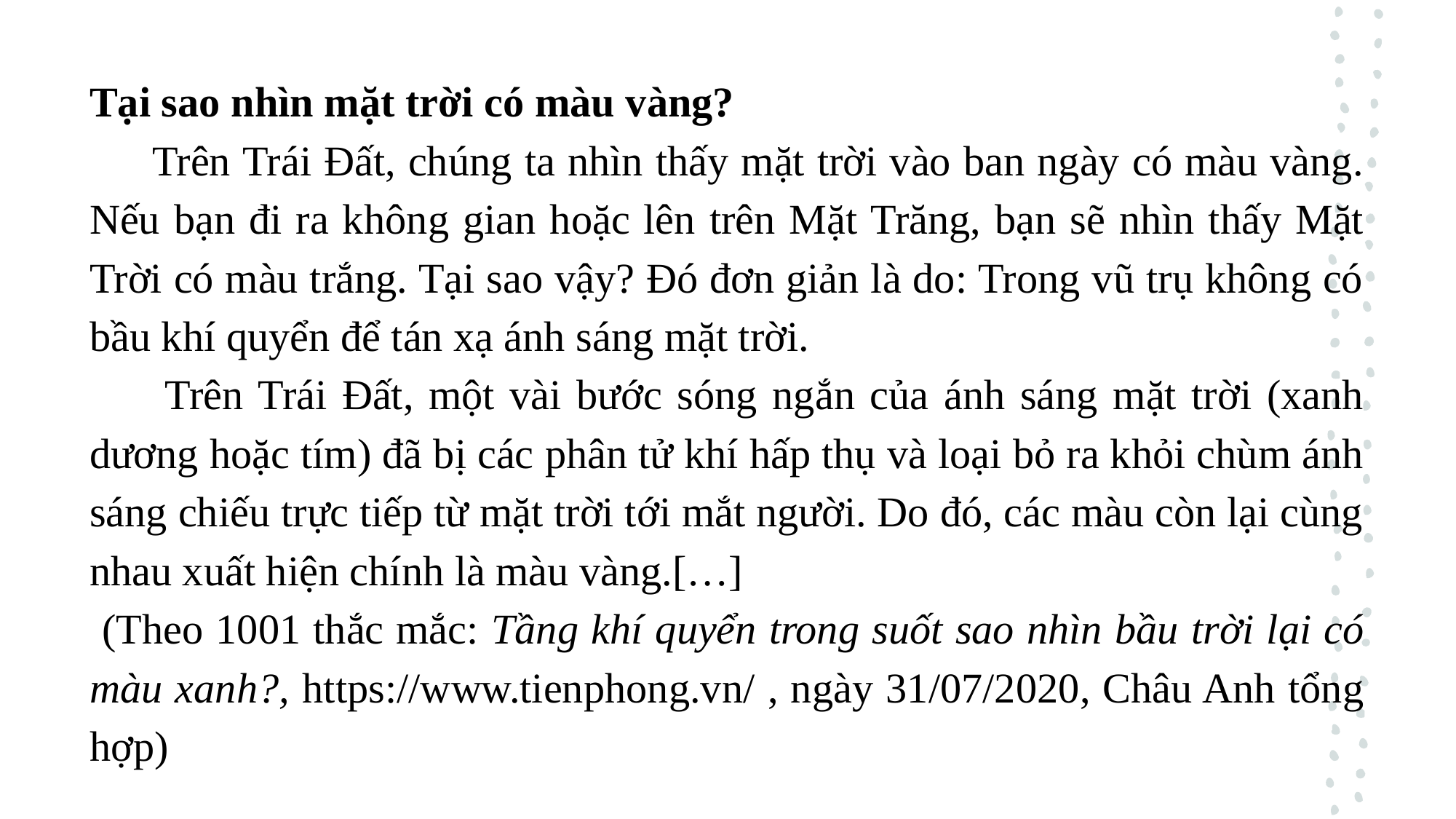

Tại sao nhìn mặt trời có màu vàng?
     Trên Trái Đất, chúng ta nhìn thấy mặt trời vào ban ngày có màu vàng. Nếu bạn đi ra không gian hoặc lên trên Mặt Trăng, bạn sẽ nhìn thấy Mặt Trời có màu trắng. Tại sao vậy? Đó đơn giản là do: Trong vũ trụ không có bầu khí quyển để tán xạ ánh sáng mặt trời.
     Trên Trái Đất, một vài bước sóng ngắn của ánh sáng mặt trời (xanh dương hoặc tím) đã bị các phân tử khí hấp thụ và loại bỏ ra khỏi chùm ánh sáng chiếu trực tiếp từ mặt trời tới mắt người. Do đó, các màu còn lại cùng nhau xuất hiện chính là màu vàng.[…]
 (Theo 1001 thắc mắc: Tầng khí quyển trong suốt sao nhìn bầu trời lại có màu xanh?, https://www.tienphong.vn/ , ngày 31/07/2020, Châu Anh tổng hợp)